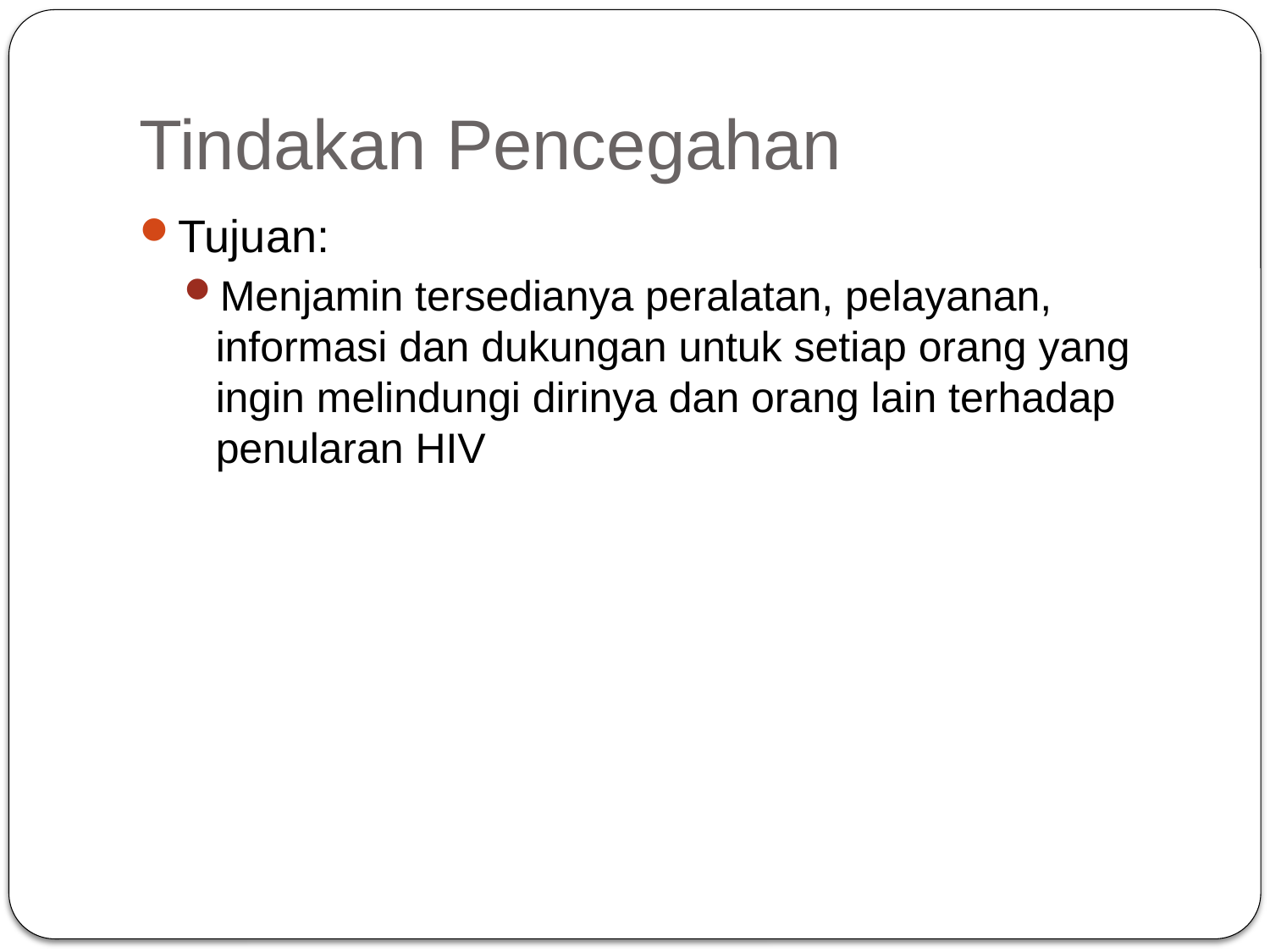

# Tindakan Pencegahan
Tujuan:
Menjamin tersedianya peralatan, pelayanan, informasi dan dukungan untuk setiap orang yang ingin melindungi dirinya dan orang lain terhadap penularan HIV